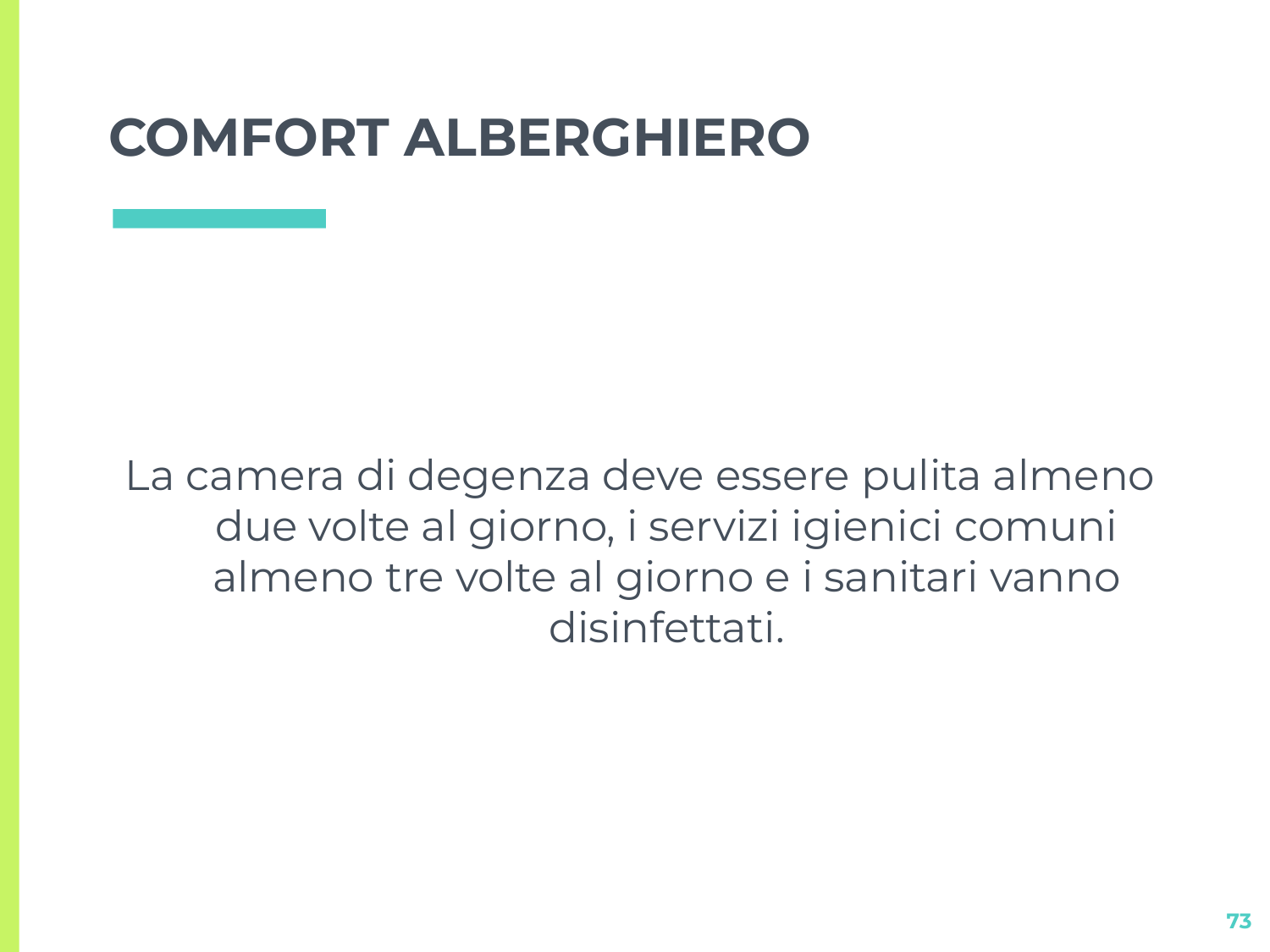

# COMFORT ALBERGHIERO

La camera di degenza deve essere pulita almeno due volte al giorno, i servizi igienici comuni almeno tre volte al giorno e i sanitari vanno disinfettati.
73